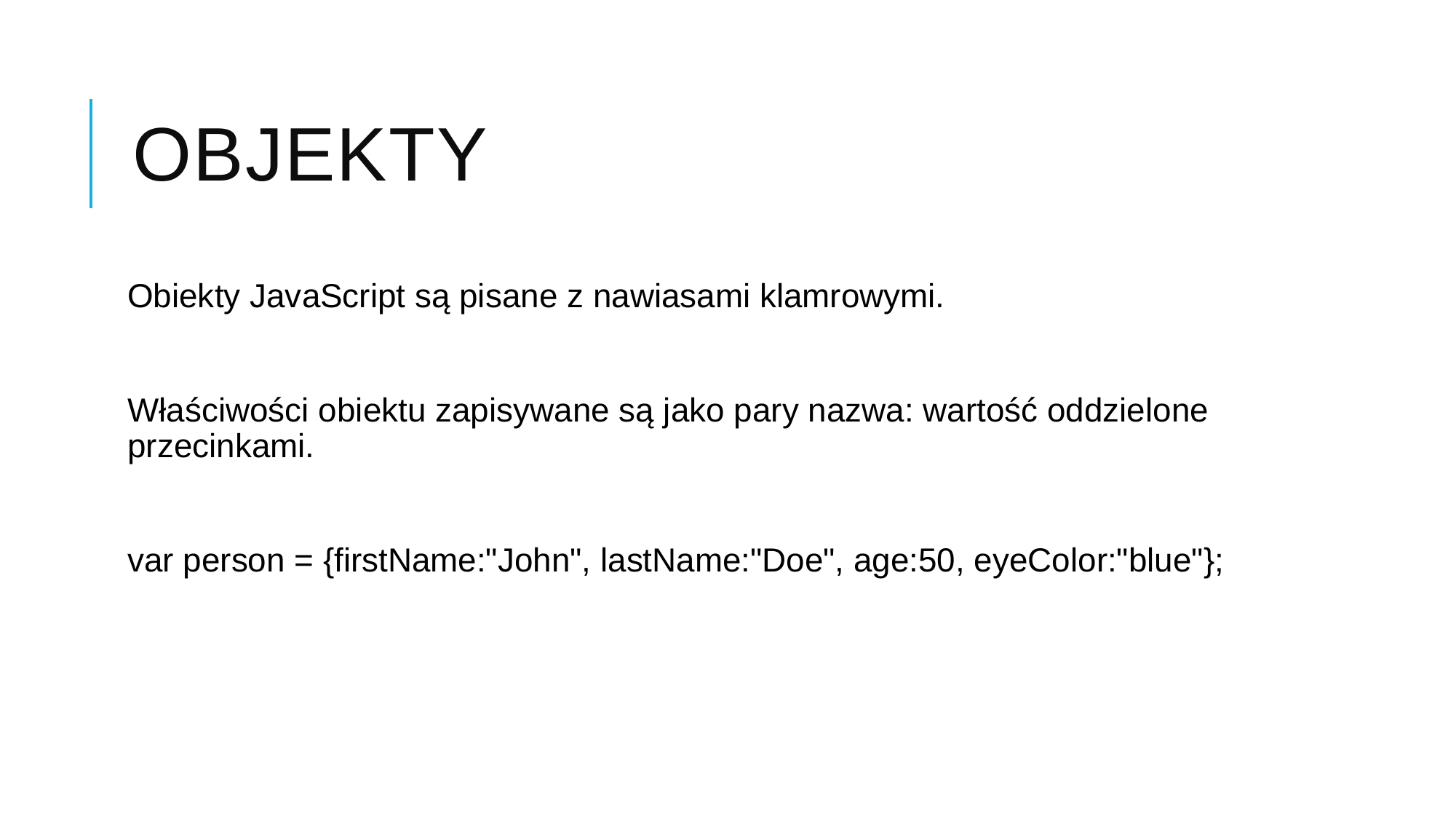

# Objekty
Obiekty JavaScript są pisane z nawiasami klamrowymi.

Właściwości obiektu zapisywane są jako pary nazwa: wartość oddzielone przecinkami.

var person = {firstName:"John", lastName:"Doe", age:50, eyeColor:"blue"};